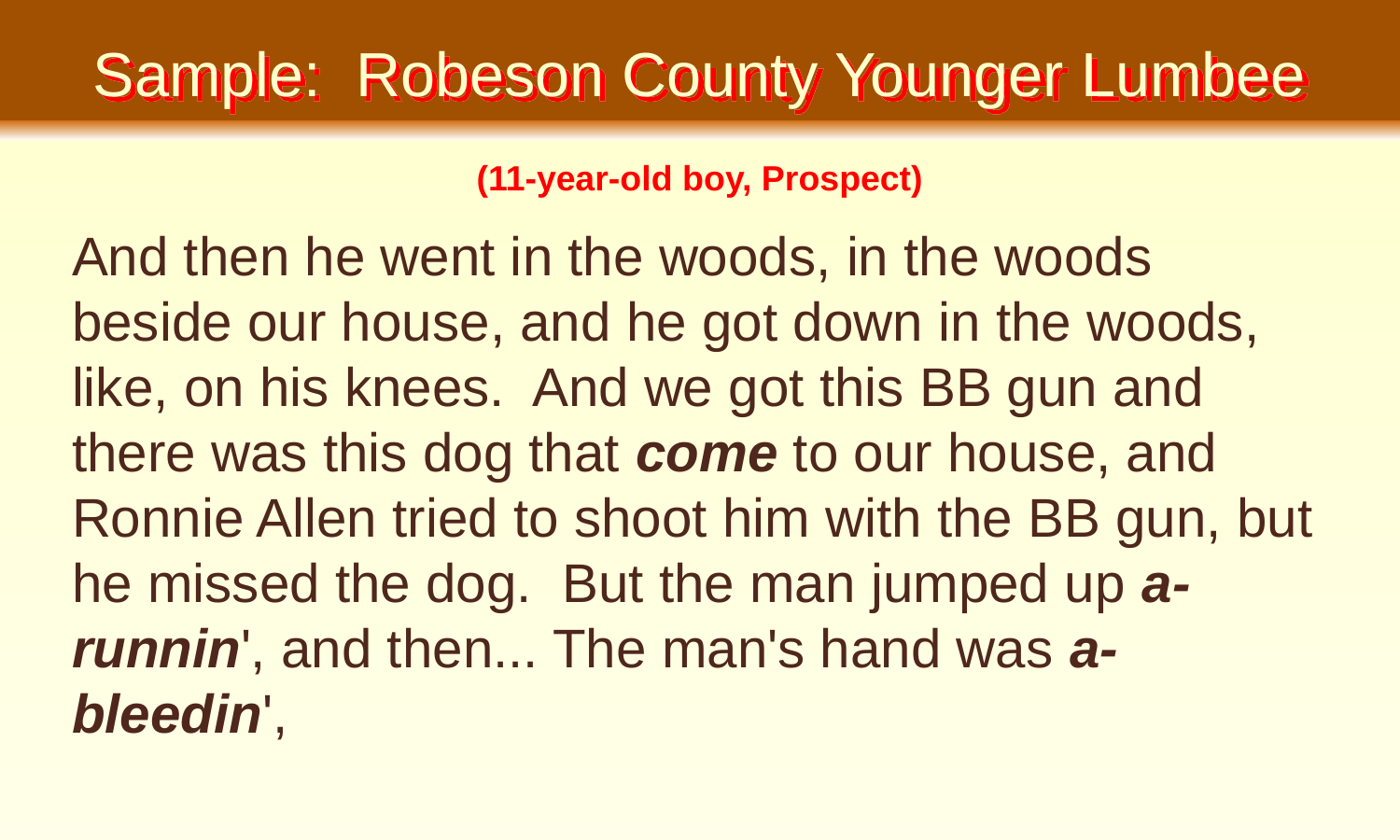

Sample:  Robeson County Younger Lumbee

(11-year-old boy, Prospect)
And then he went in the woods, in the woods beside our house, and he got down in the woods, like, on his knees.  And we got this BB gun and there was this dog that come to our house, and Ronnie Allen tried to shoot him with the BB gun, but he missed the dog.  But the man jumped up a-runnin', and then... The man's hand was a-bleedin',